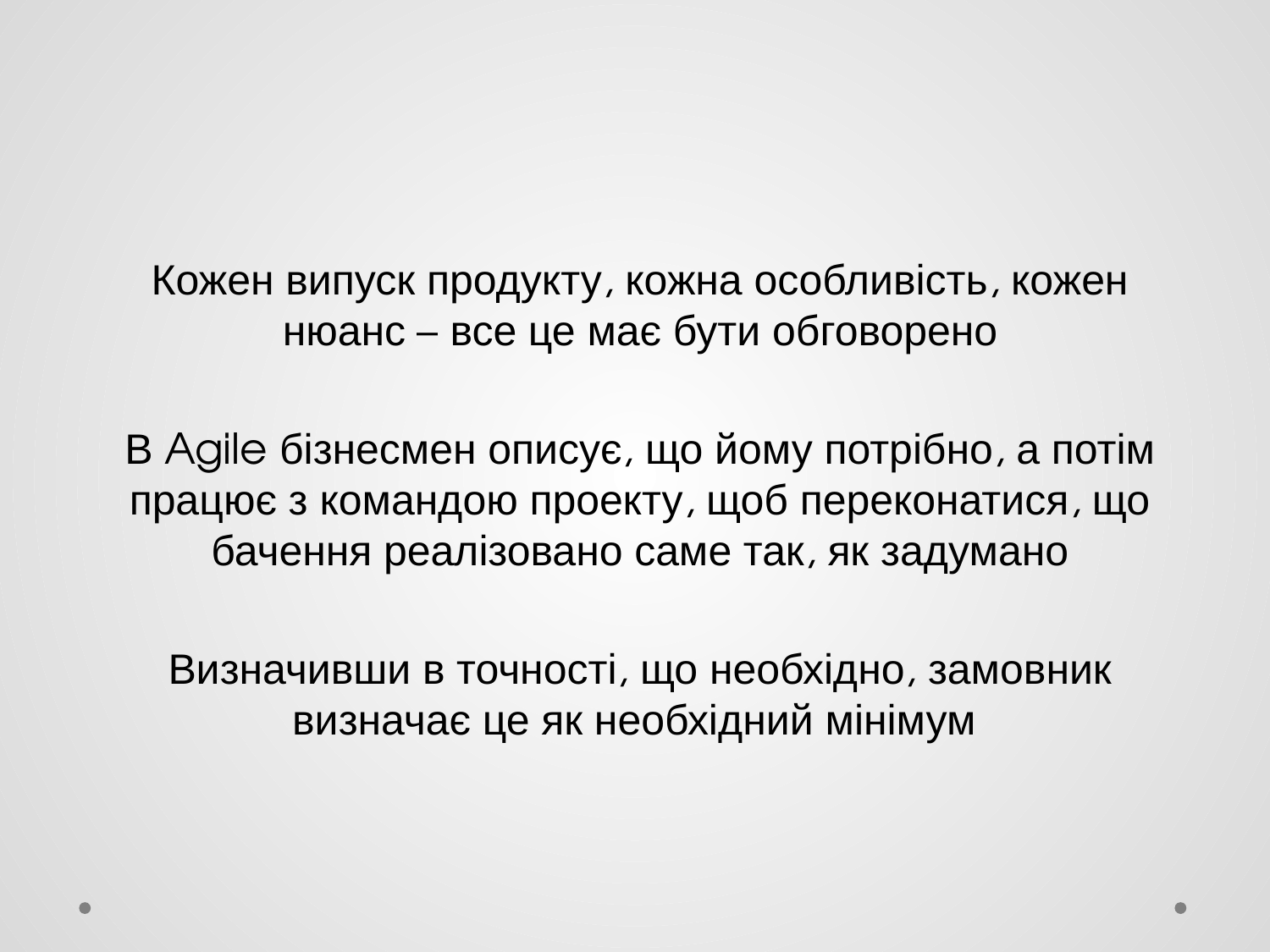

#
Кожен випуск продукту, кожна особливість, кожен нюанс – все це має бути обговорено

В Agile бізнесмен описує, що йому потрібно, а потім працює з командою проекту, щоб переконатися, що бачення реалізовано саме так, як задумано

Визначивши в точності, що необхідно, замовник визначає це як необхідний мінімум